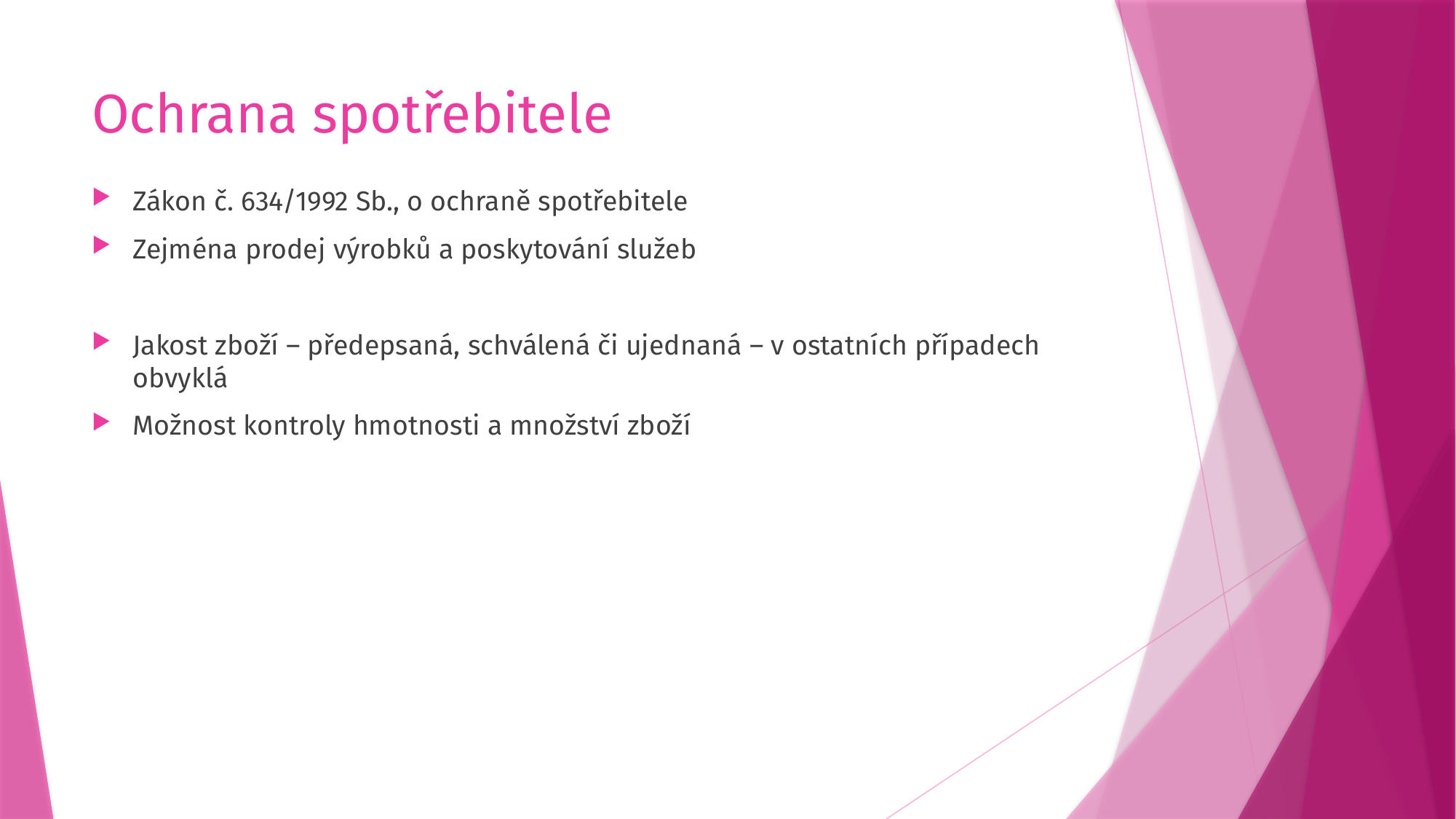

# Ochrana spotřebitele
Zákon č. 634/1992 Sb., o ochraně spotřebitele
Zejména prodej výrobků a poskytování služeb

Jakost zboží – předepsaná, schválená či ujednaná – v ostatních případech obvyklá
Možnost kontroly hmotnosti a množství zboží